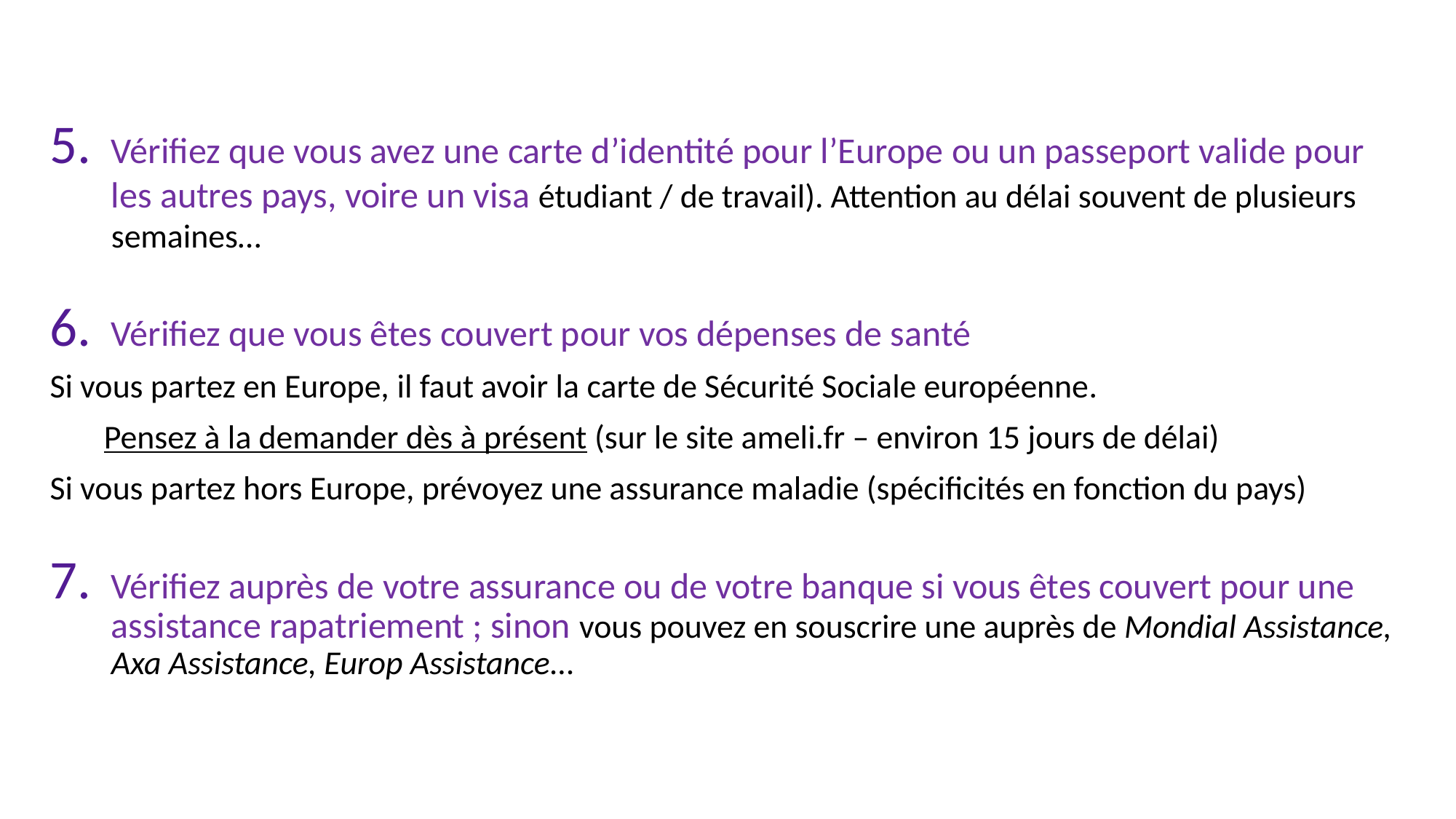

Vérifiez que vous avez une carte d’identité pour l’Europe ou un passeport valide pour les autres pays, voire un visa étudiant / de travail). Attention au délai souvent de plusieurs semaines…

Vérifiez que vous êtes couvert pour vos dépenses de santé
Si vous partez en Europe, il faut avoir la carte de Sécurité Sociale européenne.
Pensez à la demander dès à présent (sur le site ameli.fr – environ 15 jours de délai)
Si vous partez hors Europe, prévoyez une assurance maladie (spécificités en fonction du pays)

Vérifiez auprès de votre assurance ou de votre banque si vous êtes couvert pour une assistance rapatriement ; sinon vous pouvez en souscrire une auprès de Mondial Assistance, Axa Assistance, Europ Assistance…